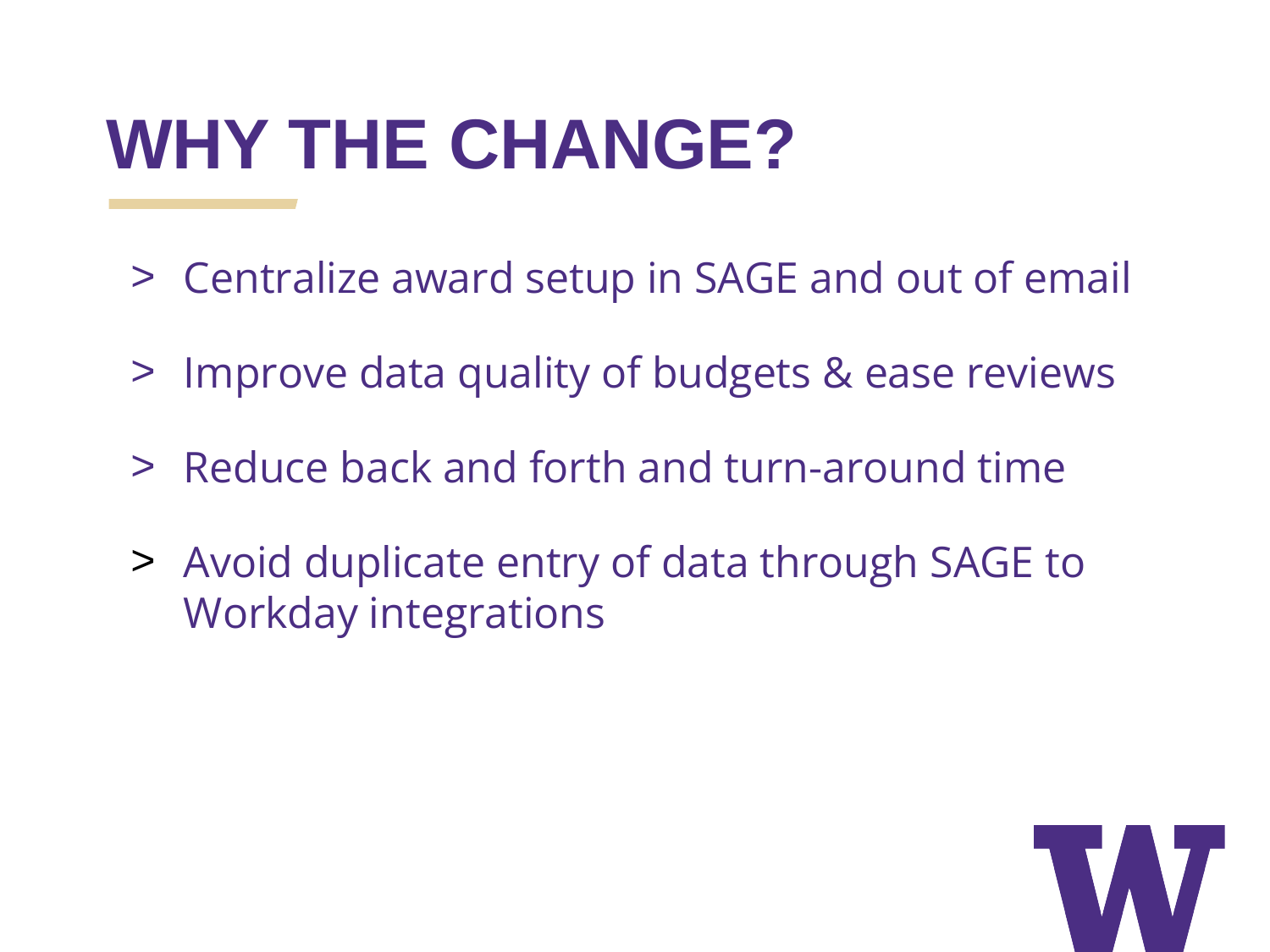

# WHY THE CHANGE?
Centralize award setup in SAGE and out of email
Improve data quality of budgets & ease reviews
Reduce back and forth and turn-around time
Avoid duplicate entry of data through SAGE to Workday integrations